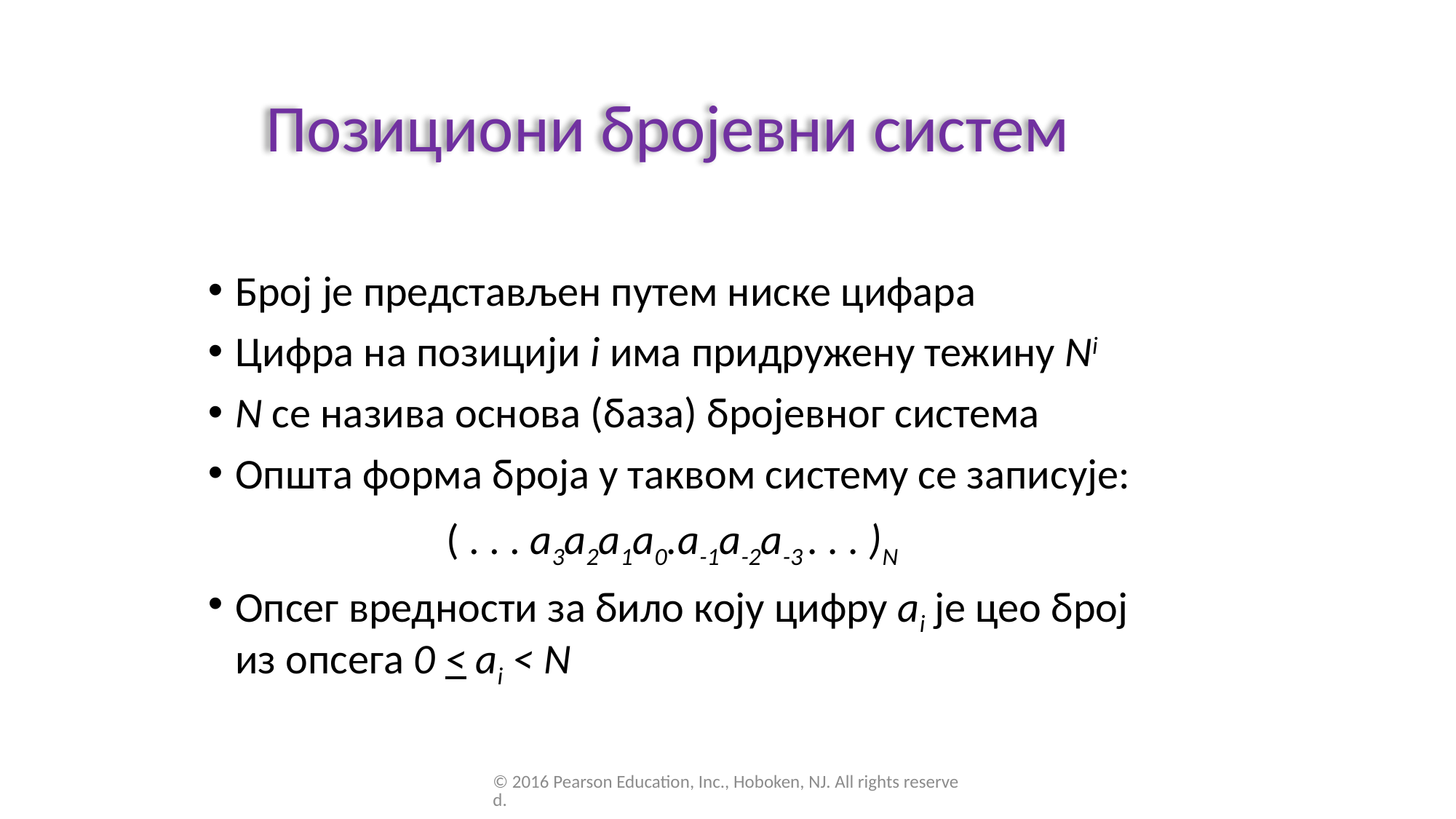

# Позициони бројевни систем
Број је представљен путем ниске цифара
Цифра на позицији i има придружену тежину Ni
N се назива основа (база) бројевног система
Општа форма броја у таквом систему се записује:
( . . . a3a2a1a0.a-1a-2a-3 . . . )N
Опсег вредности за било коју цифру ai је цео број из опсега 0 < ai < N
© 2016 Pearson Education, Inc., Hoboken, NJ. All rights reserved.